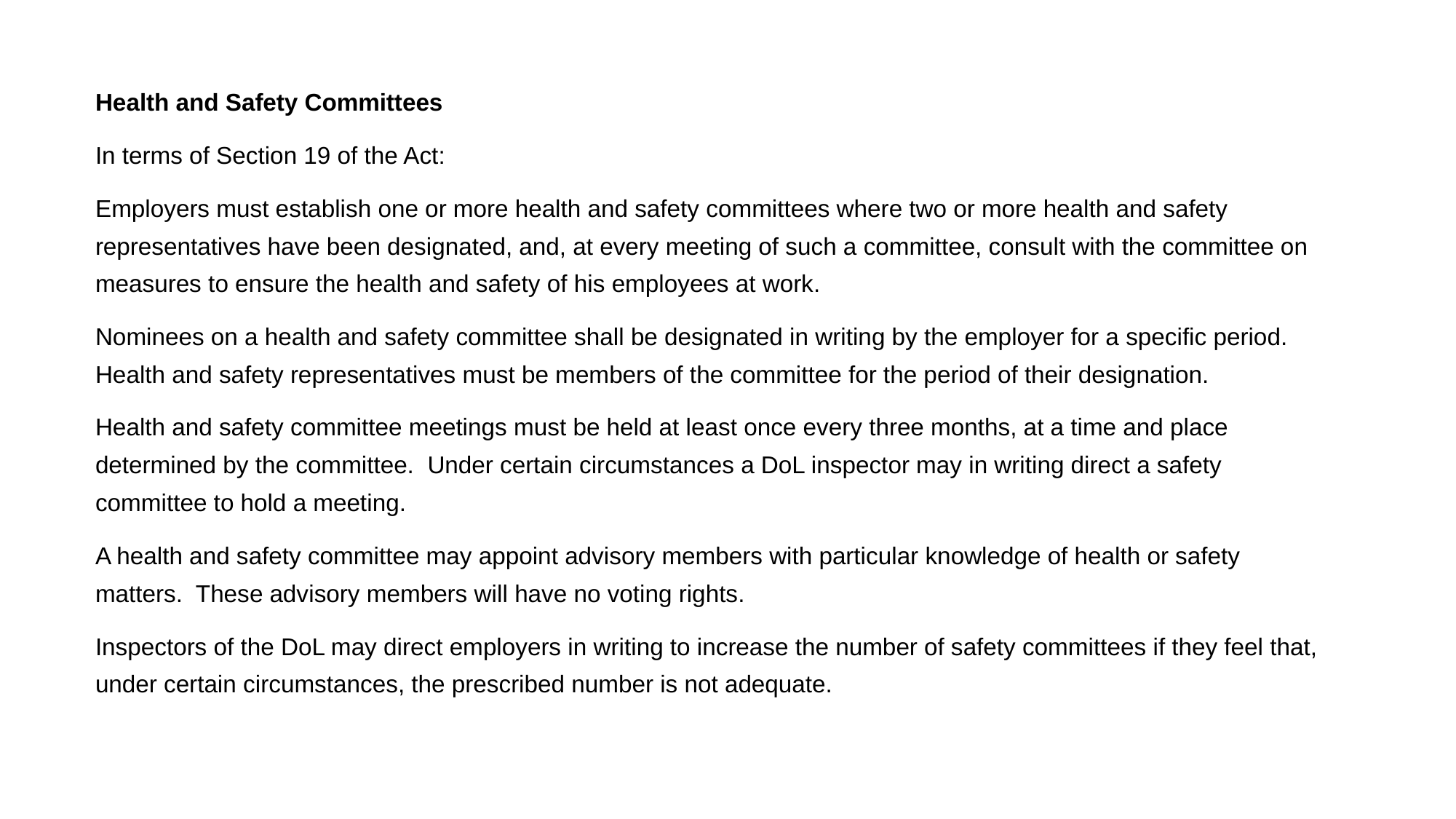

Health and Safety Committees
In terms of Section 19 of the Act:
Employers must establish one or more health and safety committees where two or more health and safety representatives have been designated, and, at every meeting of such a committee, consult with the committee on measures to ensure the health and safety of his employees at work.
Nominees on a health and safety committee shall be designated in writing by the employer for a specific period.  Health and safety representatives must be members of the committee for the period of their designation.
Health and safety committee meetings must be held at least once every three months, at a time and place determined by the committee.  Under certain circumstances a DoL inspector may in writing direct a safety committee to hold a meeting.
A health and safety committee may appoint advisory members with particular knowledge of health or safety matters.  These advisory members will have no voting rights.
Inspectors of the DoL may direct employers in writing to increase the number of safety committees if they feel that, under certain circumstances, the prescribed number is not adequate.